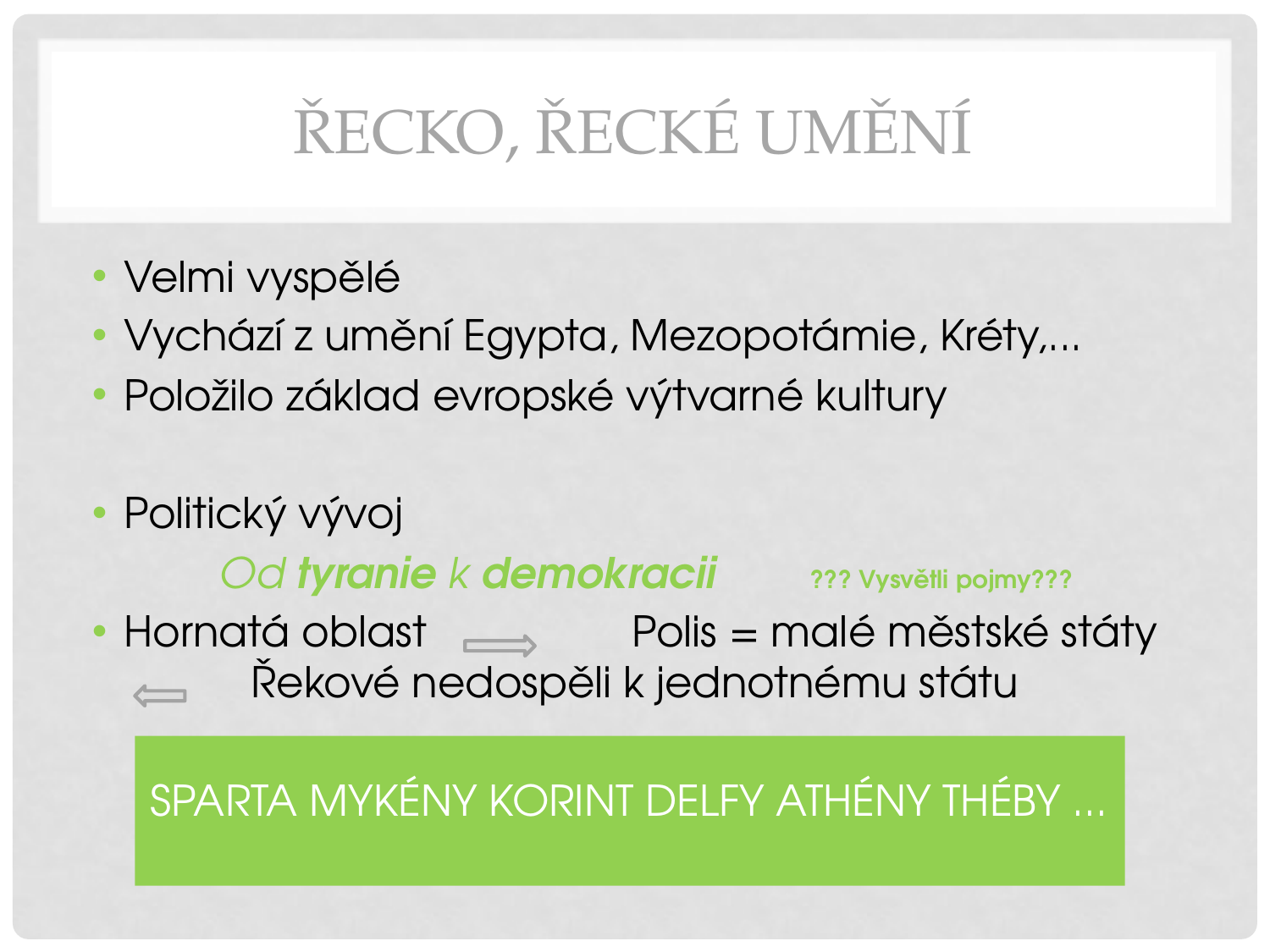

# ŘECKO, Řecké umění
Velmi vyspělé
Vychází z umění Egypta, Mezopotámie, Kréty,...
Položilo základ evropské výtvarné kultury

Politický vývoj
	Od tyranie k demokracii        ??? Vysvětli pojmy???
Hornatá oblast		Polis = malé městské státy 	Řekové nedospěli k jednotnému státu

     SPARTA MYKÉNY KORINT DELFY ATHÉNY THÉBY ...